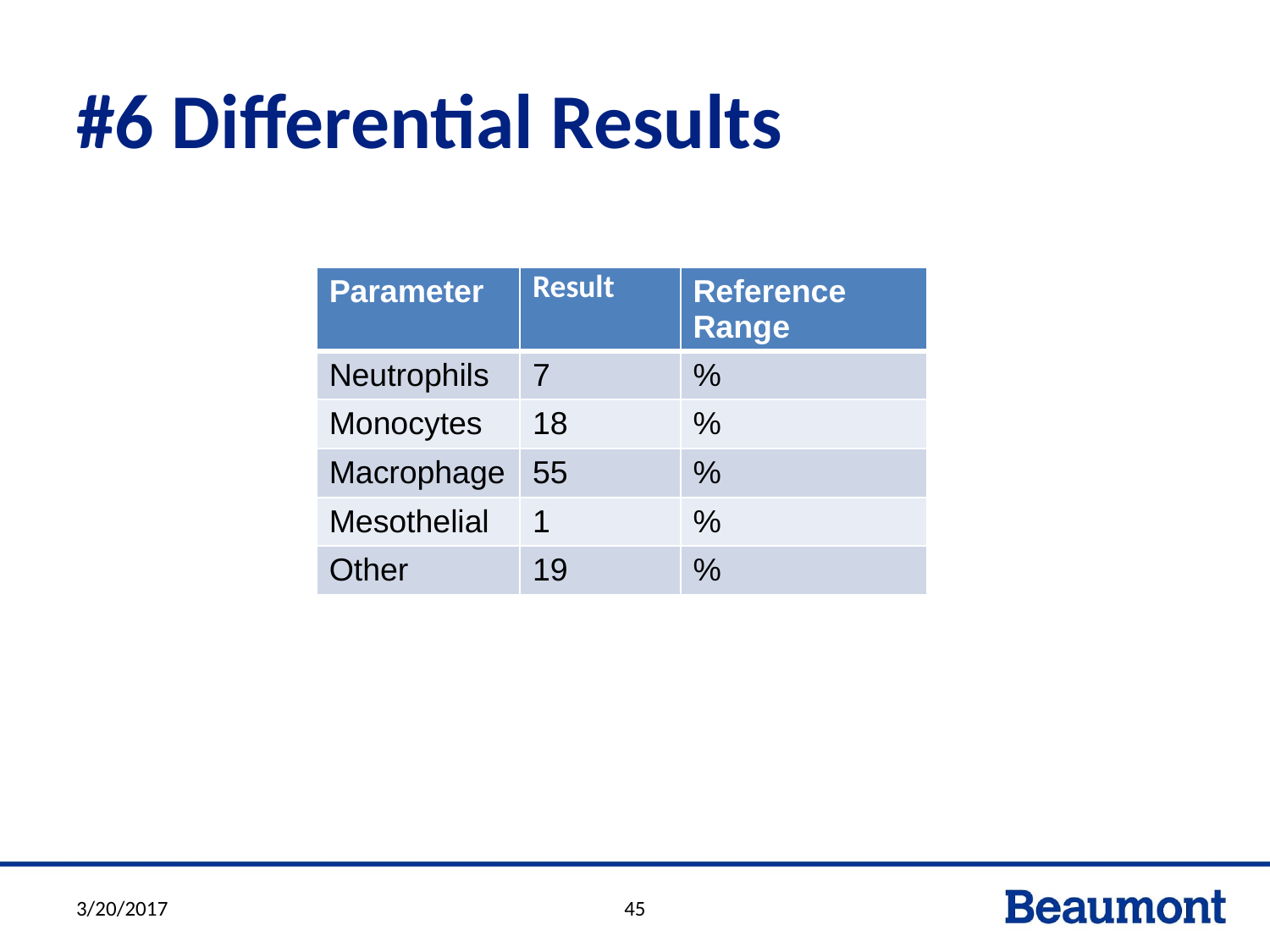

# #6 Differential Results
| Parameter | Result | Reference Range |
| --- | --- | --- |
| Neutrophils | 7 | % |
| Monocytes | 18 | % |
| Macrophage | 55 | % |
| Mesothelial | 1 | % |
| Other | 19 | % |
3/20/2017
45